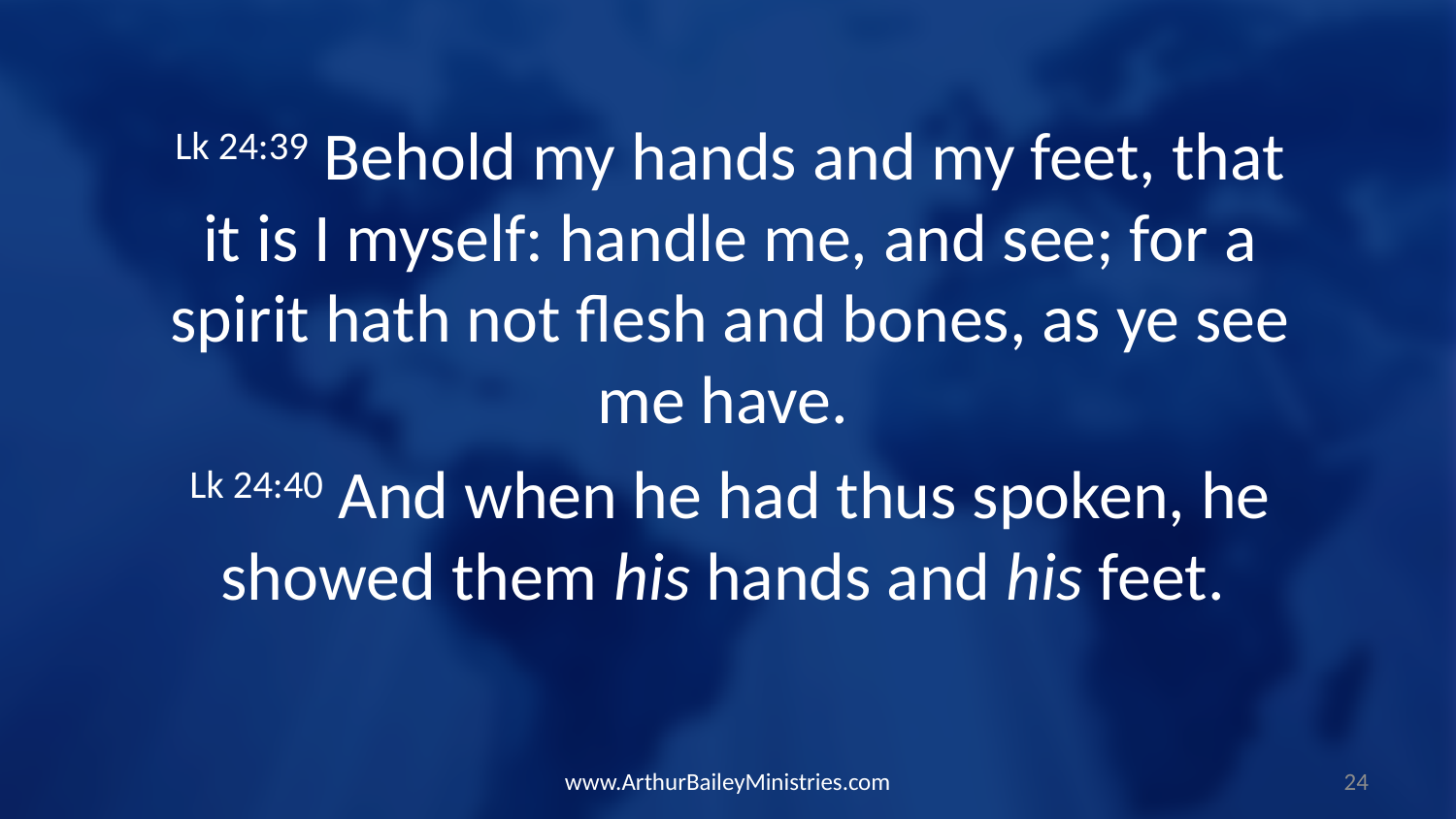

Lk 24:39 Behold my hands and my feet, that it is I myself: handle me, and see; for a spirit hath not flesh and bones, as ye see me have.
Lk 24:40 And when he had thus spoken, he showed them his hands and his feet.

www.ArthurBaileyMinistries.com
24